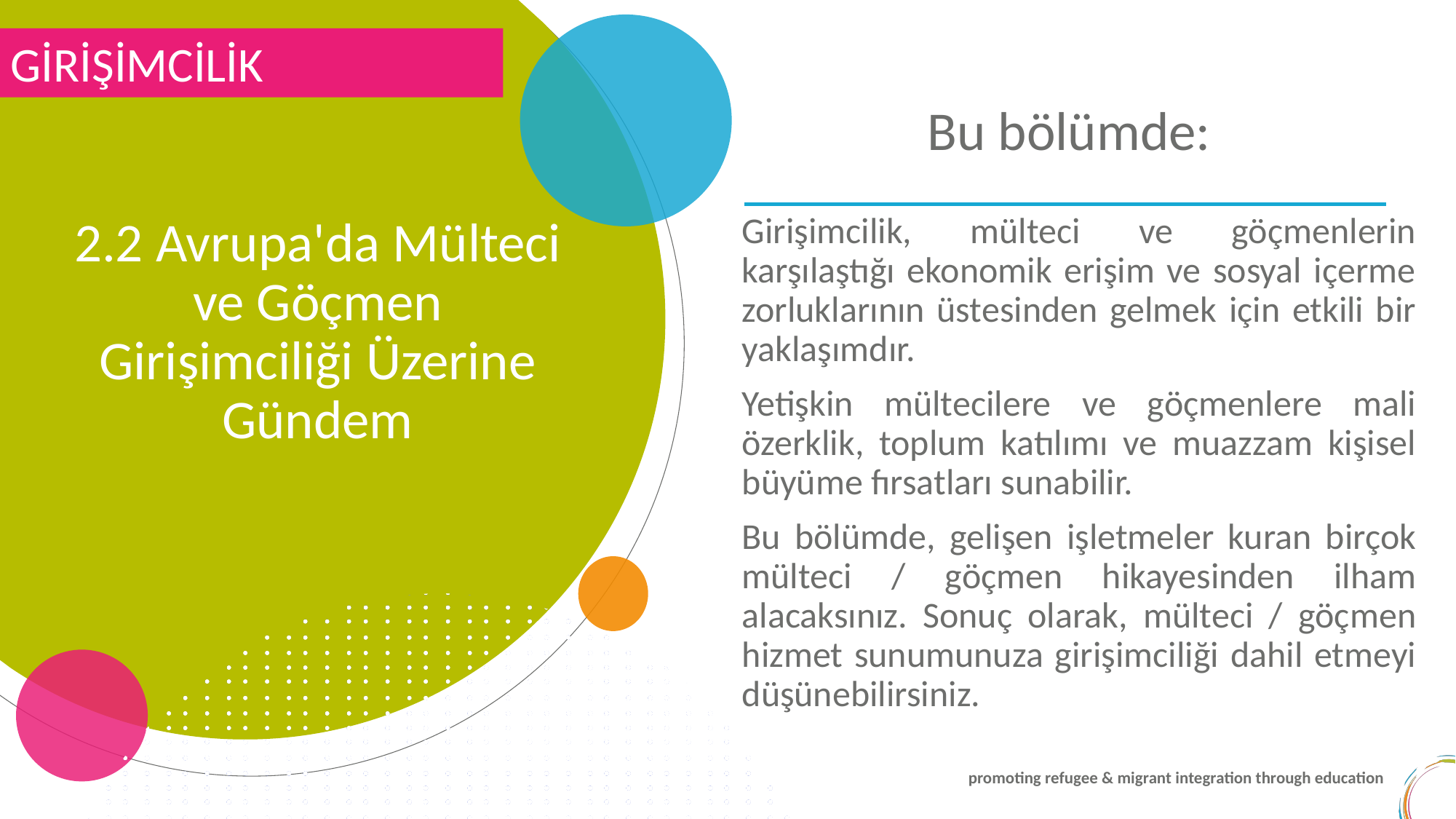

GİRİŞİMCİLİK
Bu bölümde:
2.2 Avrupa'da Mülteci ve Göçmen Girişimciliği Üzerine Gündem
Girişimcilik, mülteci ve göçmenlerin karşılaştığı ekonomik erişim ve sosyal içerme zorluklarının üstesinden gelmek için etkili bir yaklaşımdır.
Yetişkin mültecilere ve göçmenlere mali özerklik, toplum katılımı ve muazzam kişisel büyüme fırsatları sunabilir.
Bu bölümde, gelişen işletmeler kuran birçok mülteci / göçmen hikayesinden ilham alacaksınız. Sonuç olarak, mülteci / göçmen hizmet sunumunuza girişimciliği dahil etmeyi düşünebilirsiniz.